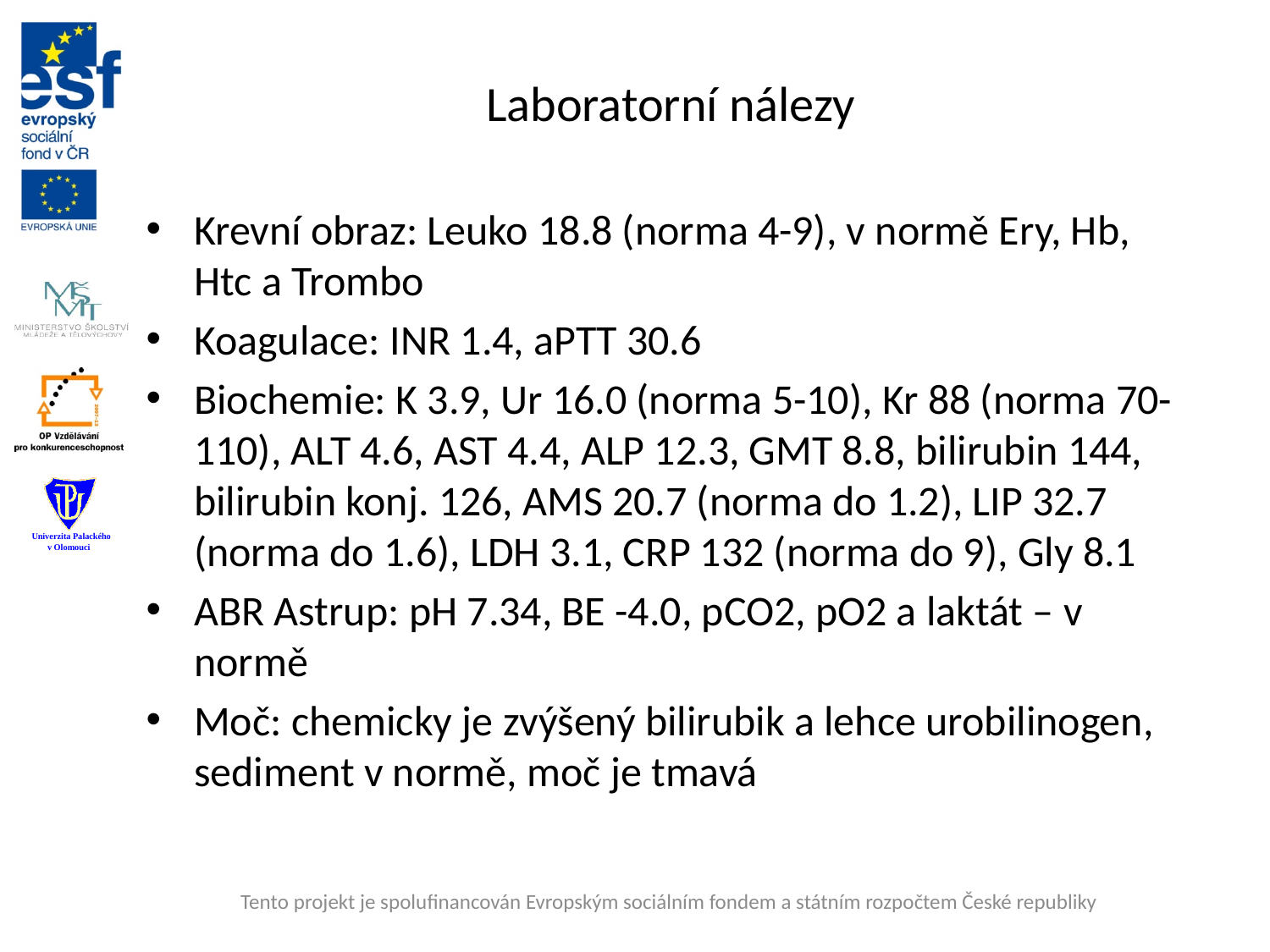

# Laboratorní nálezy
Krevní obraz: Leuko 18.8 (norma 4-9), v normě Ery, Hb, Htc a Trombo
Koagulace: INR 1.4, aPTT 30.6
Biochemie: K 3.9, Ur 16.0 (norma 5-10), Kr 88 (norma 70-110), ALT 4.6, AST 4.4, ALP 12.3, GMT 8.8, bilirubin 144, bilirubin konj. 126, AMS 20.7 (norma do 1.2), LIP 32.7 (norma do 1.6), LDH 3.1, CRP 132 (norma do 9), Gly 8.1
ABR Astrup: pH 7.34, BE -4.0, pCO2, pO2 a laktát – v normě
Moč: chemicky je zvýšený bilirubik a lehce urobilinogen,  sediment v normě, moč je tmavá

Tento projekt je spolufinancován Evropským sociálním fondem a státním rozpočtem České republiky